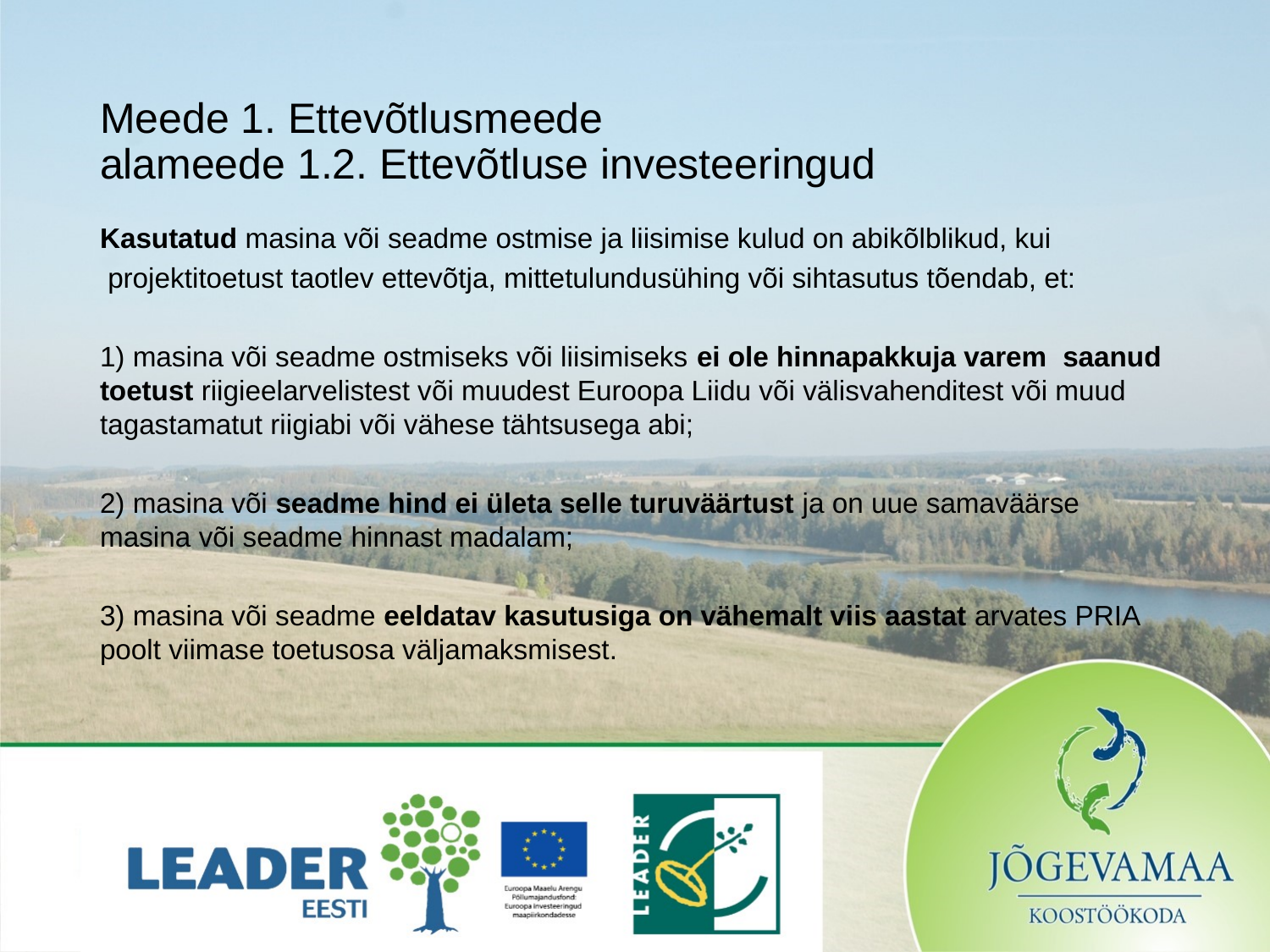

# Meede 1. Ettevõtlusmeede alameede 1.2. Ettevõtluse investeeringud
Kasutatud masina või seadme ostmise ja liisimise kulud on abikõlblikud, kui
 projektitoetust taotlev ettevõtja, mittetulundusühing või sihtasutus tõendab, et:

1) masina või seadme ostmiseks või liisimiseks ei ole hinnapakkuja varem  saanud toetust riigieelarvelistest või muudest Euroopa Liidu või välisvahenditest või muud tagastamatut riigiabi või vähese tähtsusega abi;

2) masina või seadme hind ei ületa selle turuväärtust ja on uue samaväärse masina või seadme hinnast madalam;

3) masina või seadme eeldatav kasutusiga on vähemalt viis aastat arvates PRIA poolt viimase toetusosa väljamaksmisest.